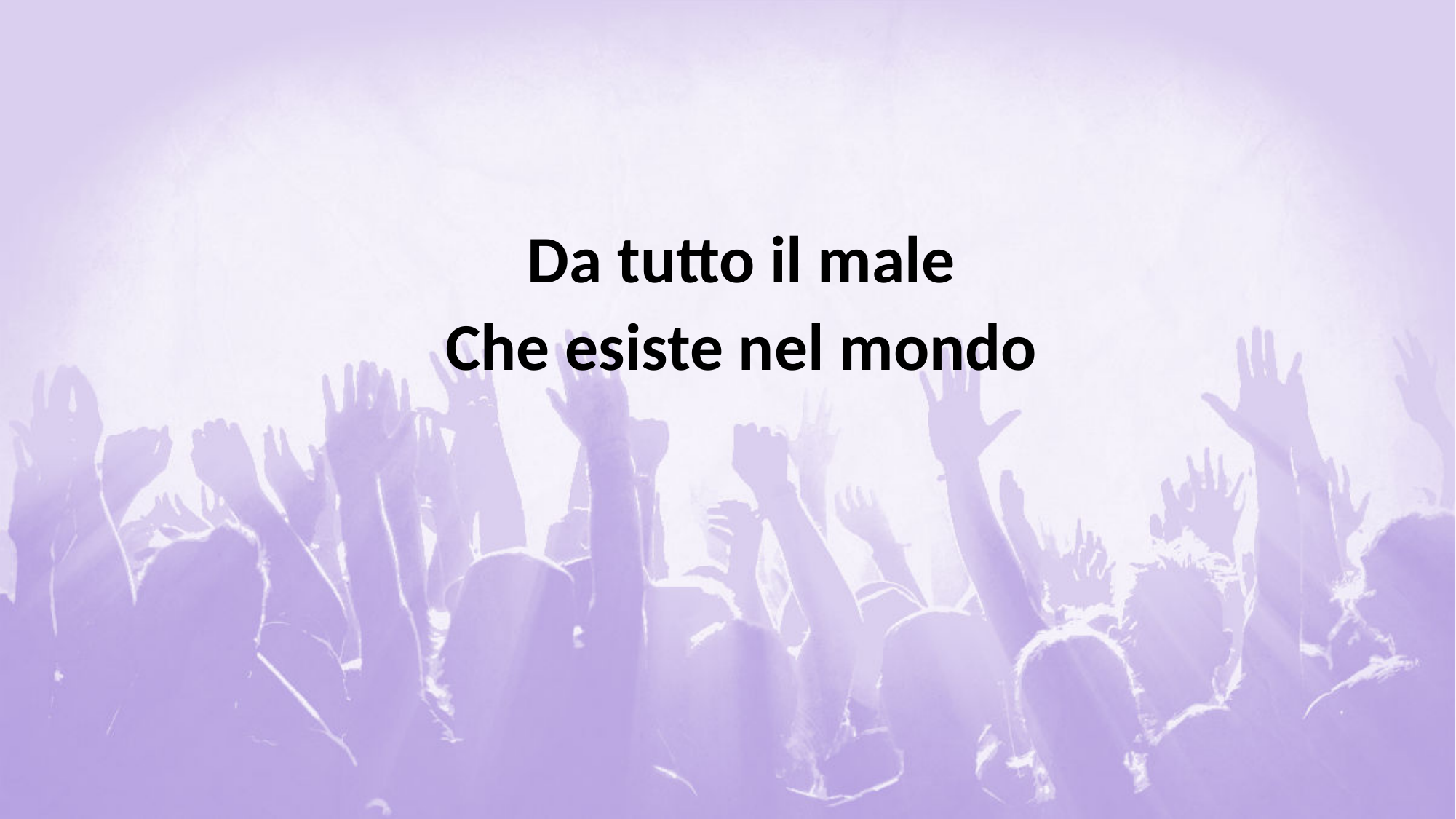

#
Da tutto il male
Che esiste nel mondo